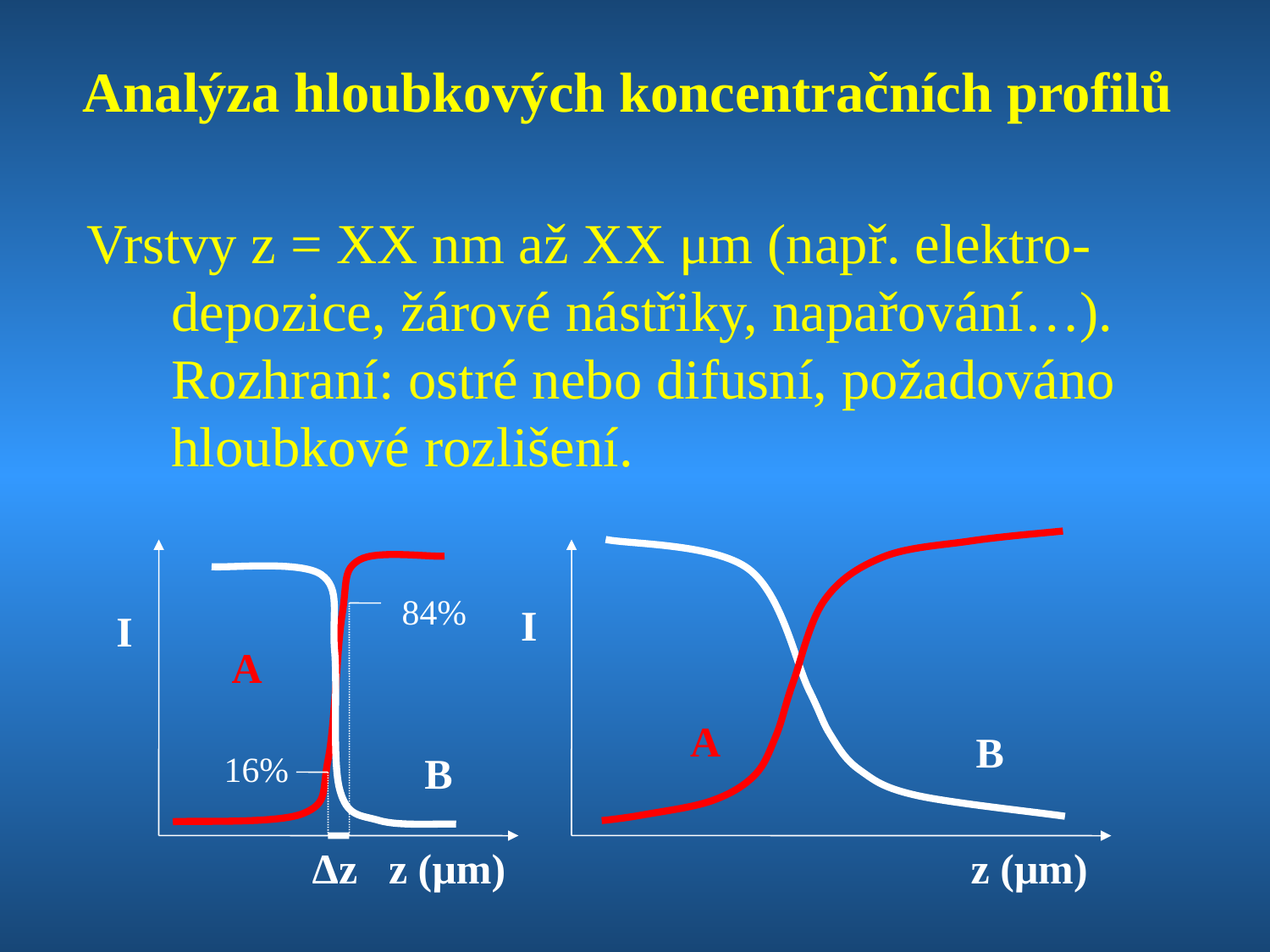

Analýza hloubkových koncentračních profilů
Vrstvy z = XX nm až XX μm (např. elektro- depozice, žárové nástřiky, napařování…). Rozhraní: ostré nebo difusní, požadováno hloubkové rozlišení.

84%
I
I

A
A
B
16%
B

Δz

z (μm)

z (μm)